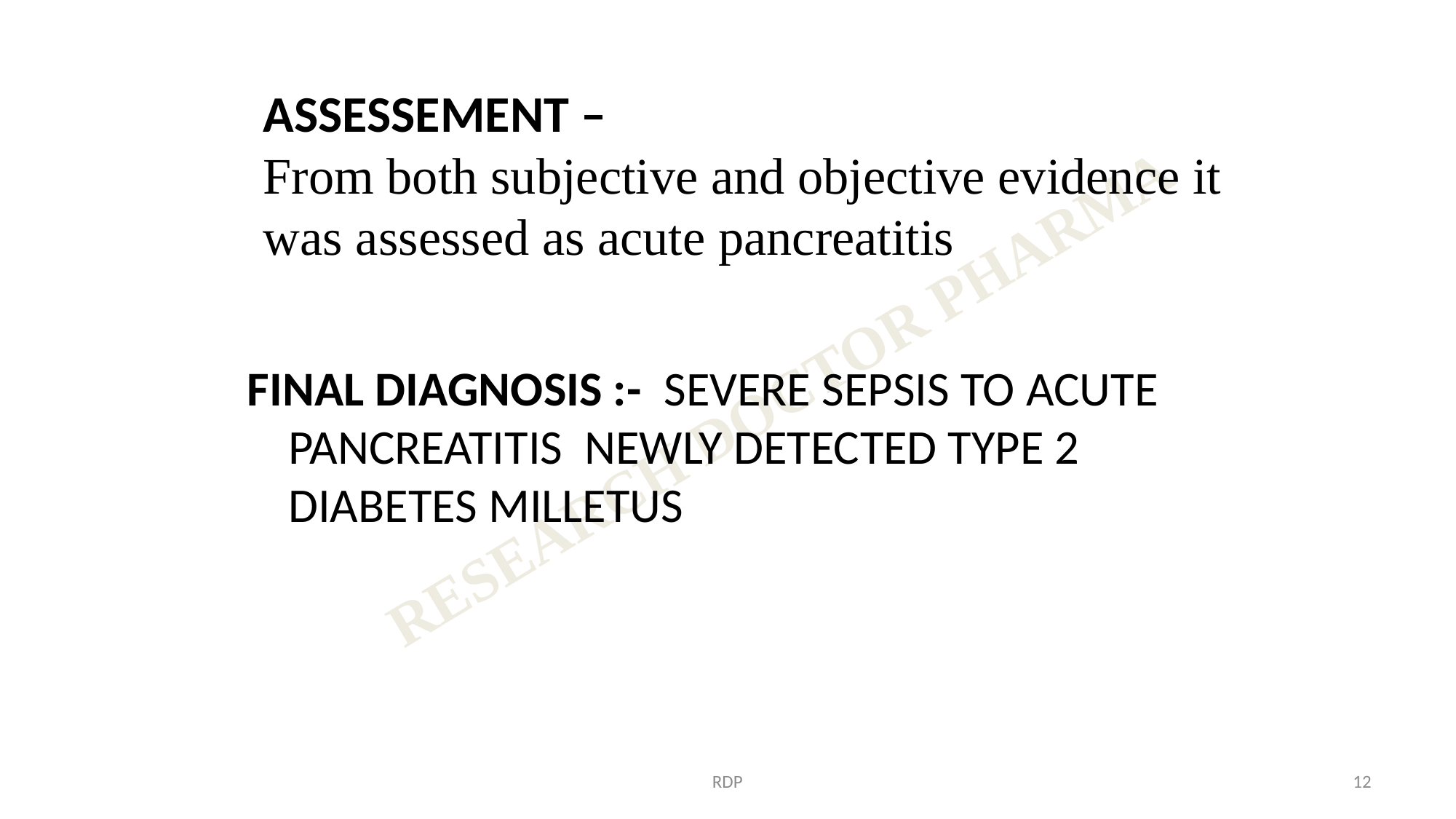

# ASSESSEMENT – From both subjective and objective evidence it was assessed as acute pancreatitis
FINAL DIAGNOSIS :-  SEVERE SEPSIS TO ACUTE PANCREATITIS  NEWLY DETECTED TYPE 2 DIABETES MILLETUS
RDP
12